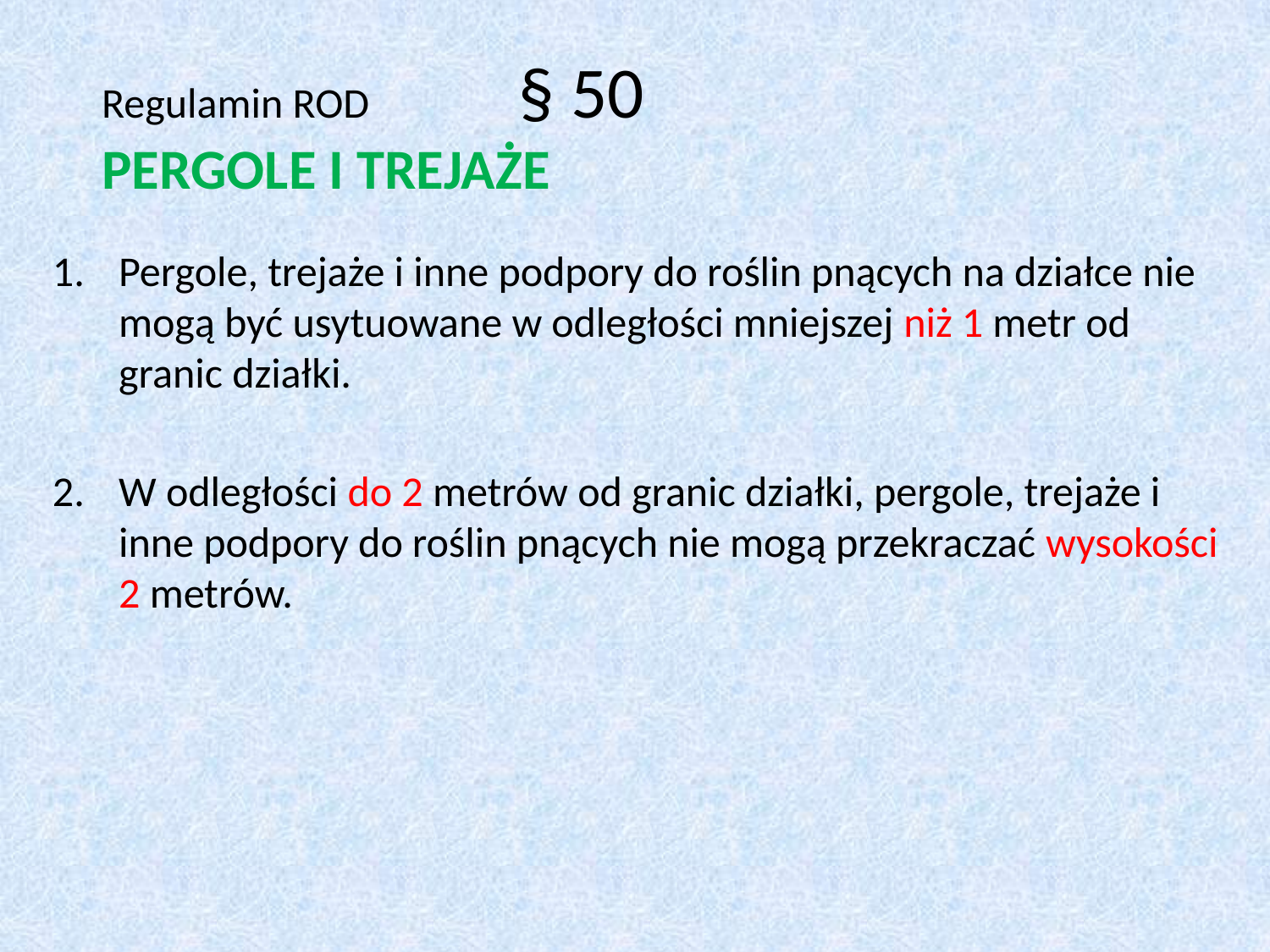

Regulamin ROD   	     § 50
PERGOLE I TREJAŻE
Pergole, trejaże i inne podpory do roślin pnących na działce nie mogą być usytuowane w odległości mniejszej niż 1 metr od granic działki.

W odległości do 2 metrów od granic działki, pergole, trejaże i inne podpory do roślin pnących nie mogą przekraczać wysokości 2 metrów.